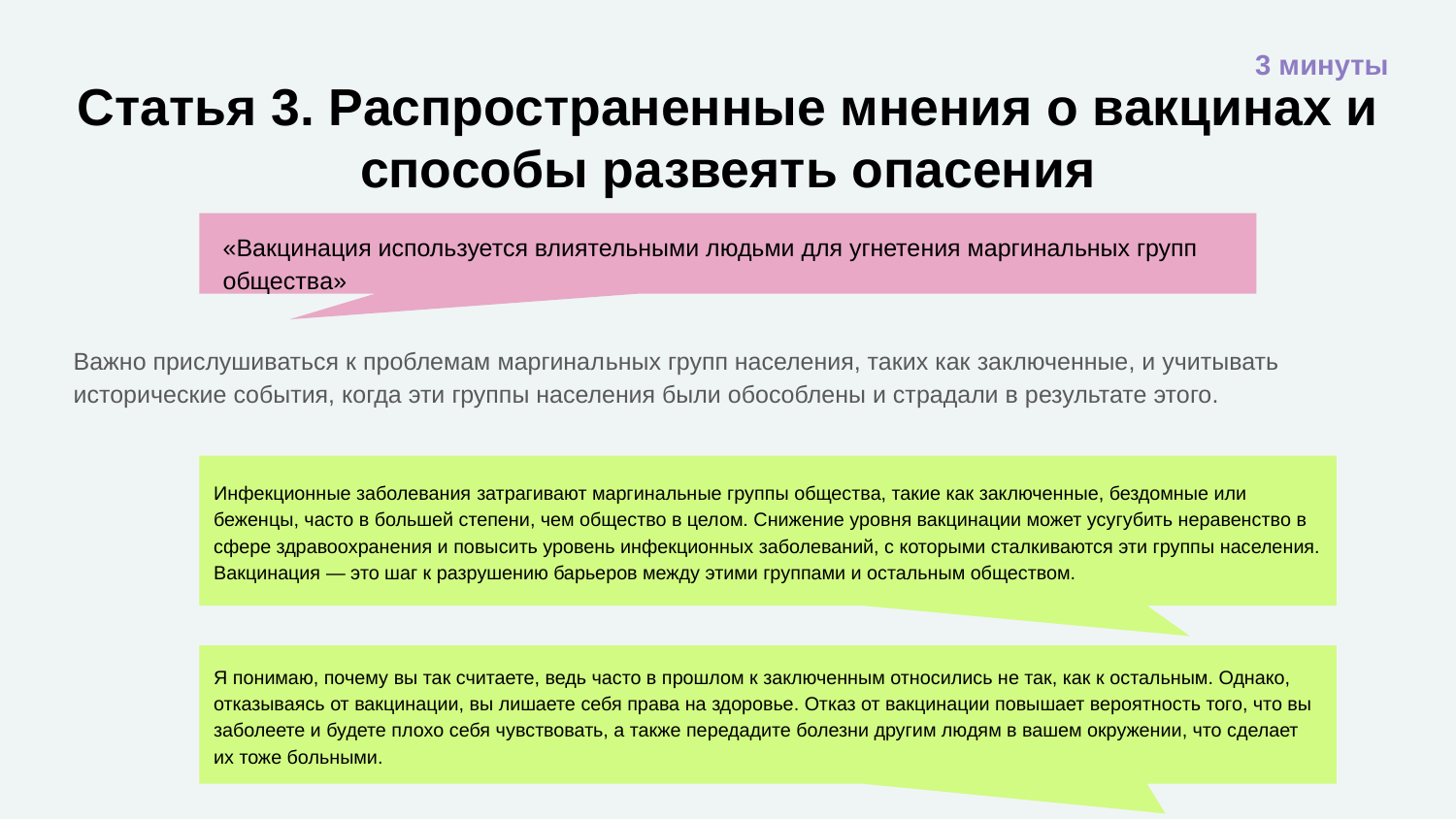

3 минуты
# Статья 3. Распространенные мнения о вакцинах и способы развеять опасения

«Вакцинация используется влиятельными людьми для угнетения маргинальных групп общества»
Важно прислушиваться к проблемам маргинальных групп населения, таких как заключенные, и учитывать исторические события, когда эти группы населения были обособлены и страдали в результате этого.
Инфекционные заболевания затрагивают маргинальные группы общества, такие как заключенные, бездомные или беженцы, часто в большей степени, чем общество в целом. Снижение уровня вакцинации может усугубить неравенство в сфере здравоохранения и повысить уровень инфекционных заболеваний, с которыми сталкиваются эти группы населения. Вакцинация — это шаг к разрушению барьеров между этими группами и остальным обществом.
Я понимаю, почему вы так считаете, ведь часто в прошлом к заключенным относились не так, как к остальным. Однако, отказываясь от вакцинации, вы лишаете себя права на здоровье. Отказ от вакцинации повышает вероятность того, что вы заболеете и будете плохо себя чувствовать, а также передадите болезни другим людям в вашем окружении, что сделает их тоже больными.